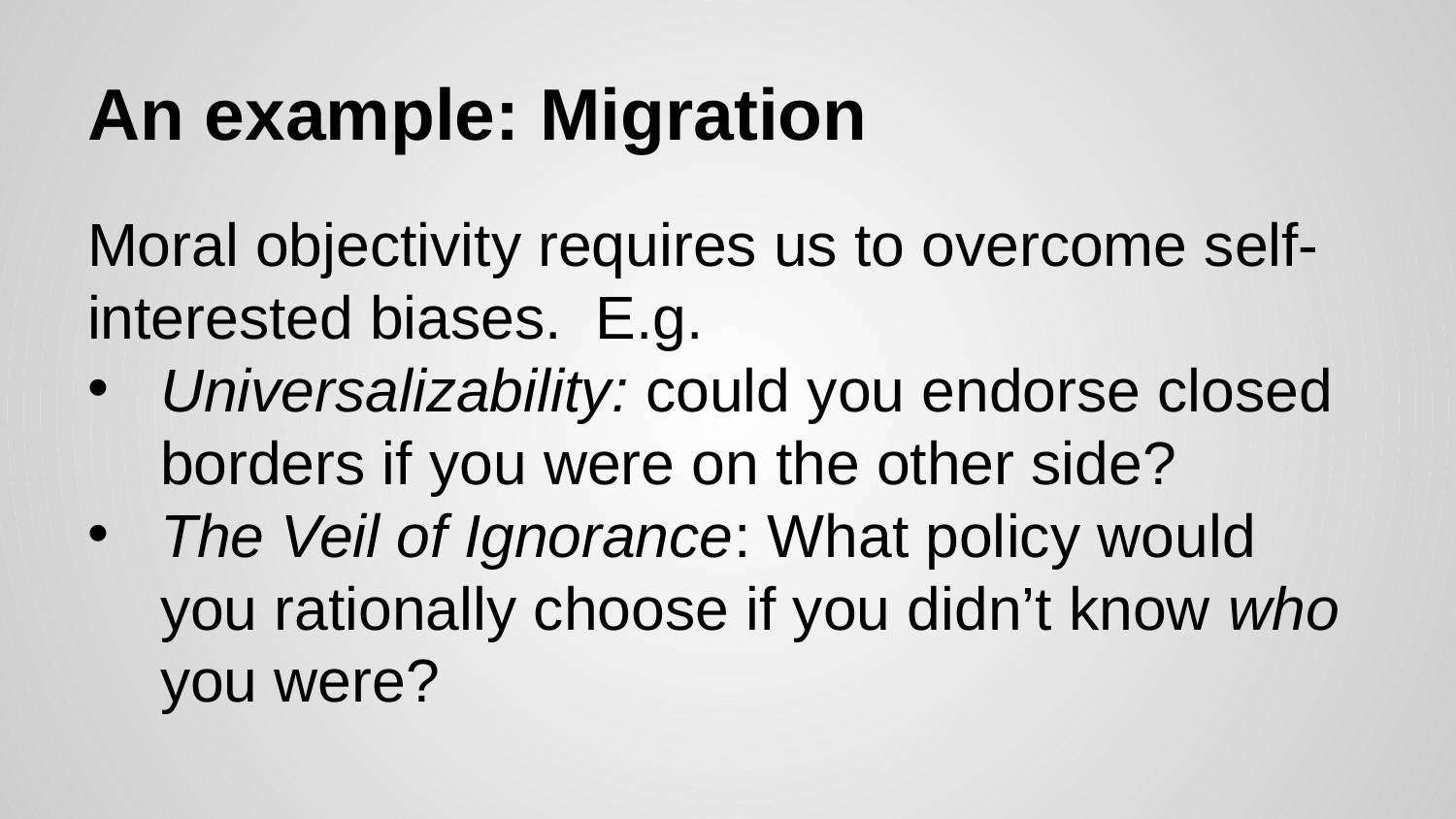

# An example: Migration
Moral objectivity requires us to overcome self-interested biases.  E.g.
Universalizability: could you endorse closed borders if you were on the other side?
The Veil of Ignorance: What policy would you rationally choose if you didn’t know who you were?